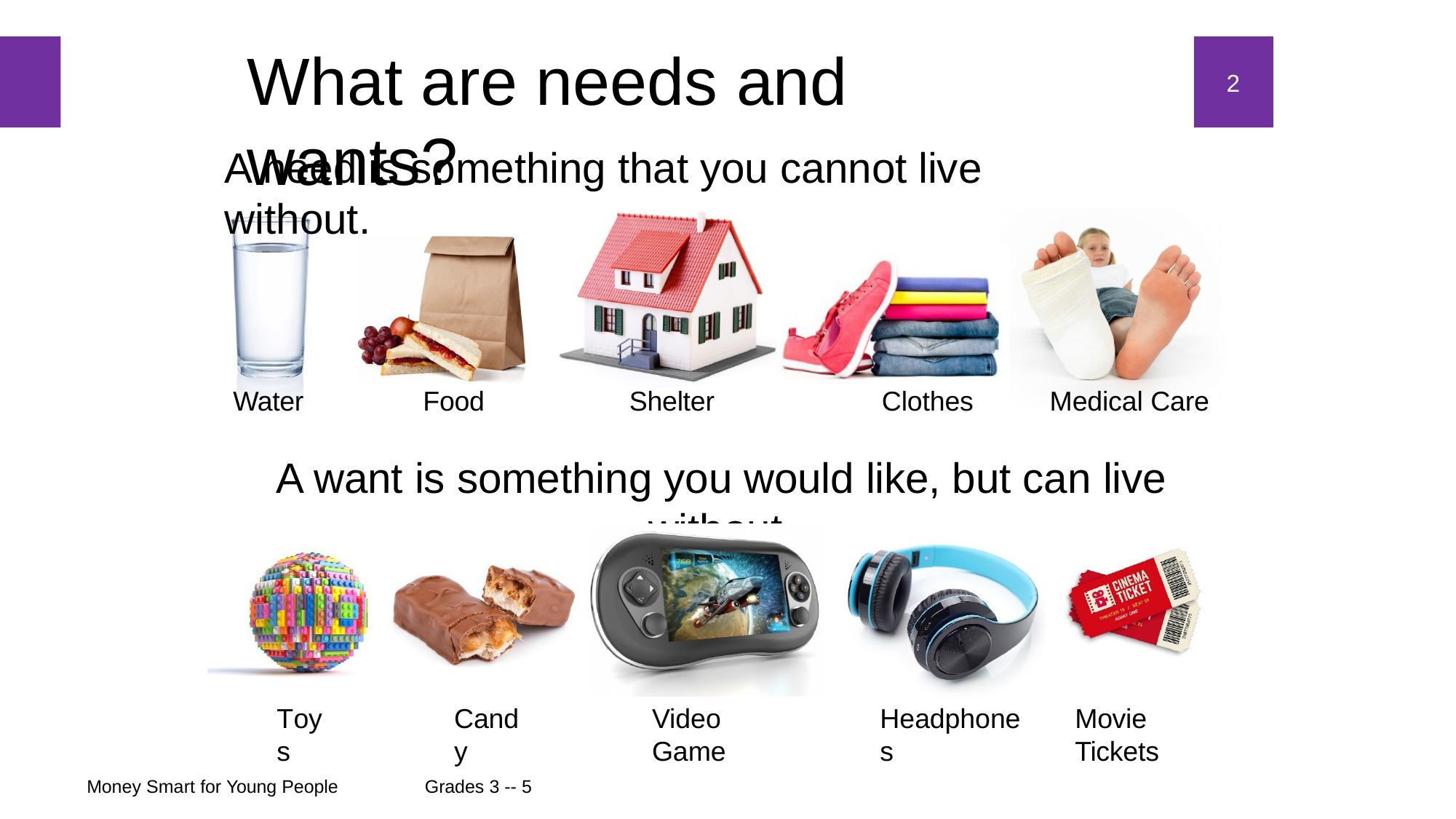

# What are needs and wants?
2
A need is something that you cannot live without.

Water	Food	Shelter	Clothes	Medical Care

A want is something you would like, but can live without.

Toys
Candy
Video Game
Headphones
Movie Tickets
Money Smart for Young People
Grades 3 -- 5